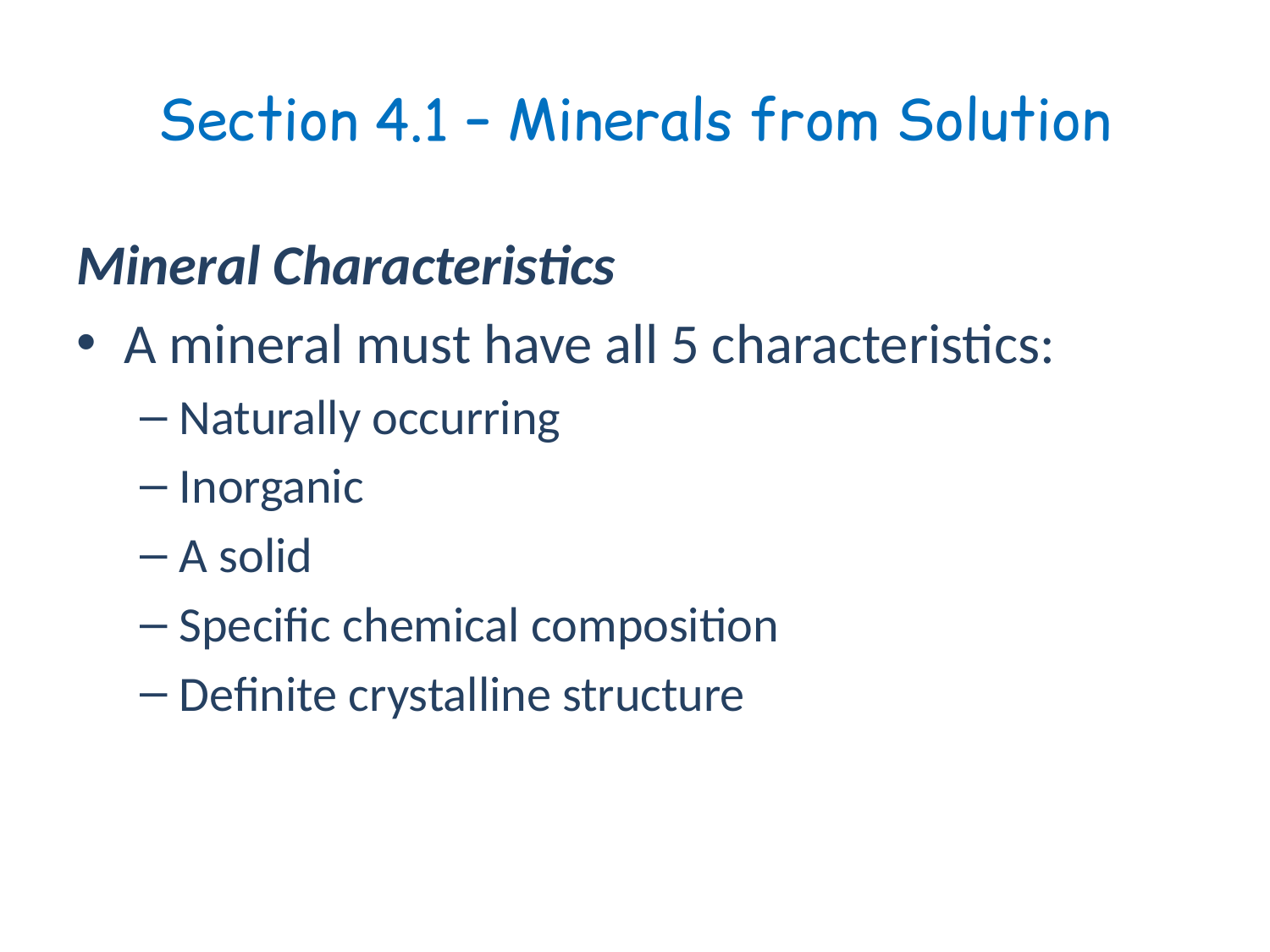

# Section 4.1 – Minerals from Solution
Mineral Characteristics
A mineral must have all 5 characteristics:
Naturally occurring
Inorganic
A solid
Specific chemical composition
Definite crystalline structure